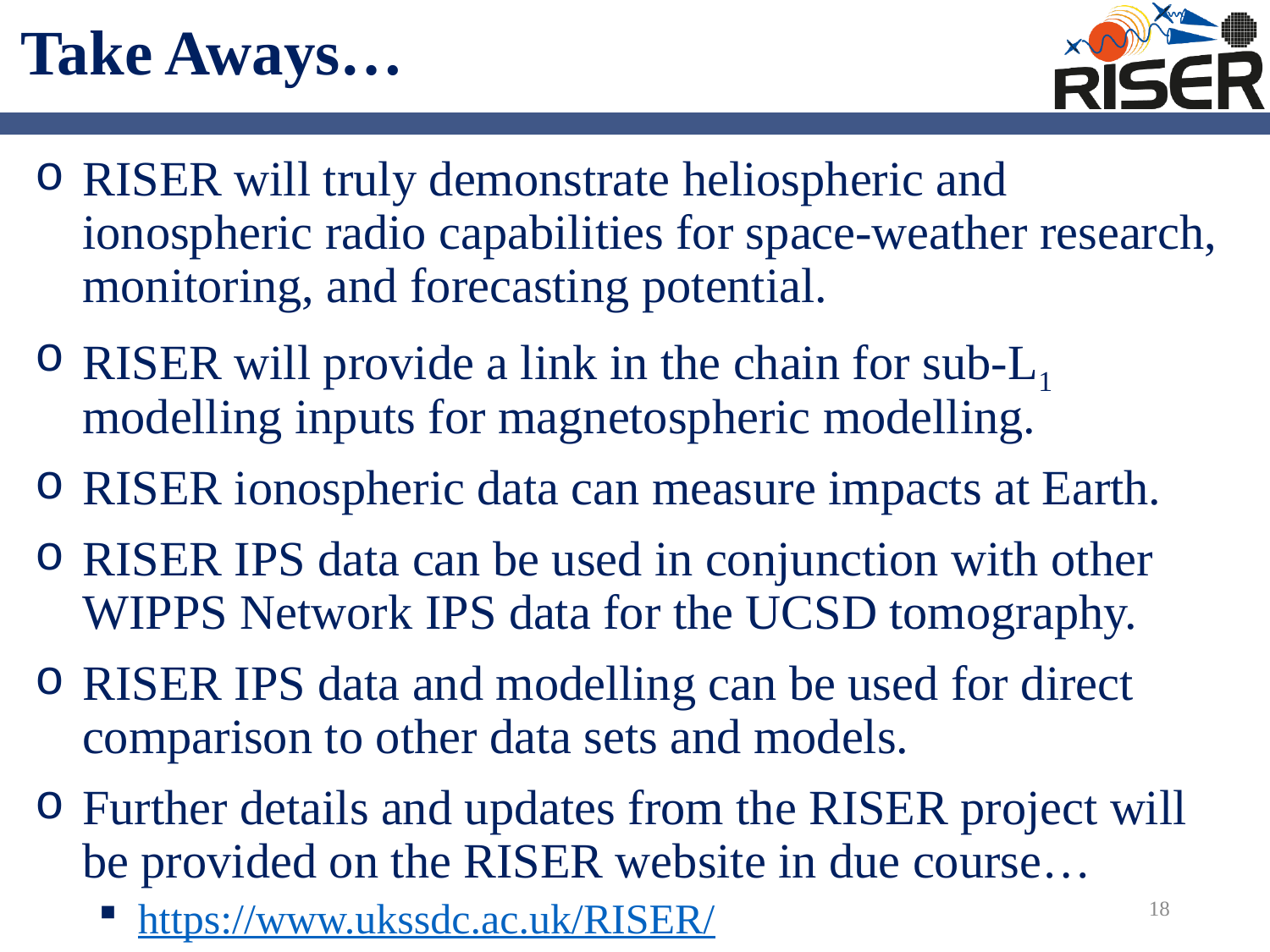

# Take Aways…
RISER will truly demonstrate heliospheric and ionospheric radio capabilities for space-weather research, monitoring, and forecasting potential.
RISER will provide a link in the chain for sub-L1 modelling inputs for magnetospheric modelling.
RISER ionospheric data can measure impacts at Earth.
RISER IPS data can be used in conjunction with other WIPPS Network IPS data for the UCSD tomography.
RISER IPS data and modelling can be used for direct comparison to other data sets and models.
Further details and updates from the RISER project will be provided on the RISER website in due course…
https://www.ukssdc.ac.uk/RISER/
18